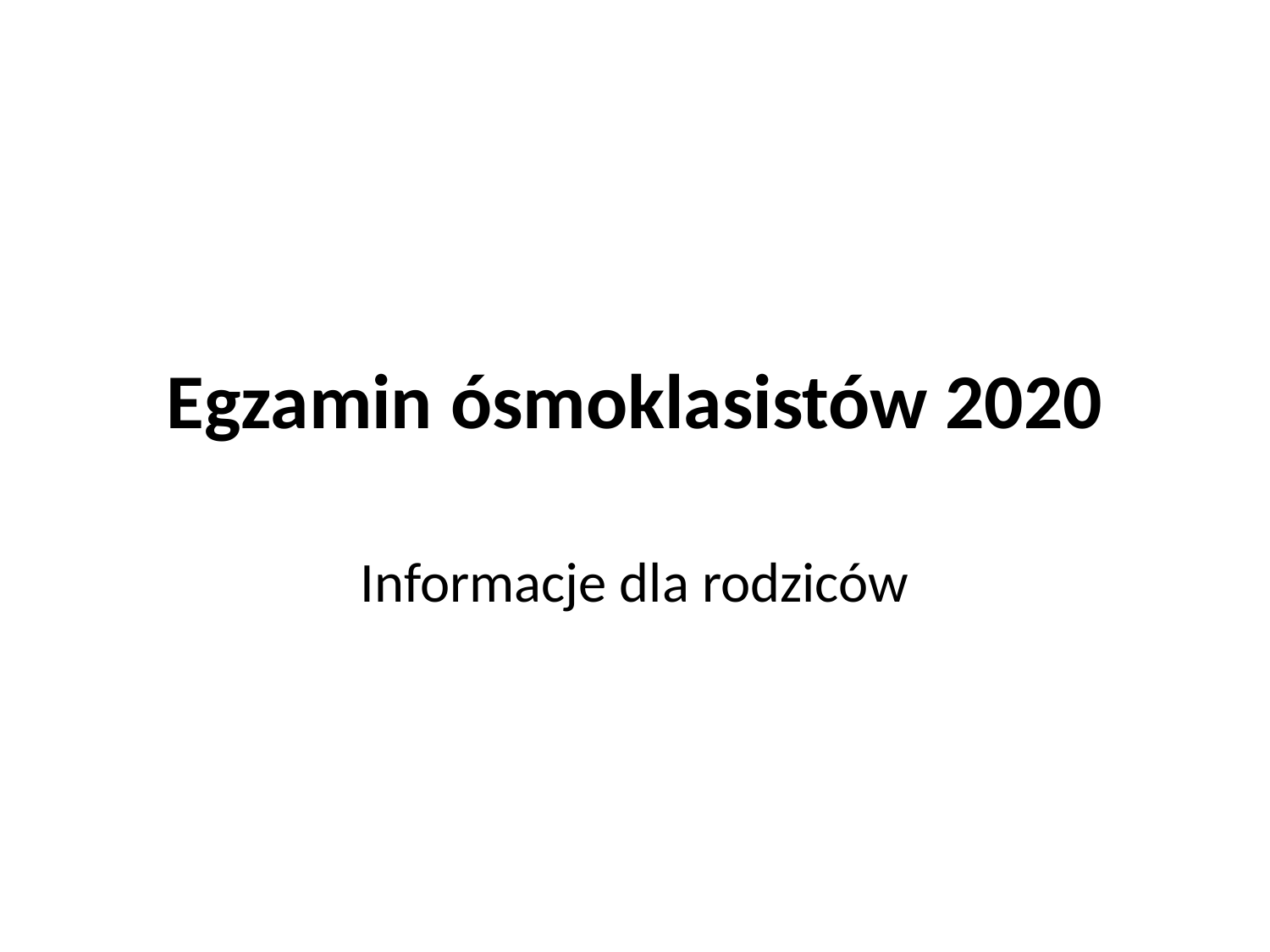

# Egzamin ósmoklasistów 2020
Informacje dla rodziców